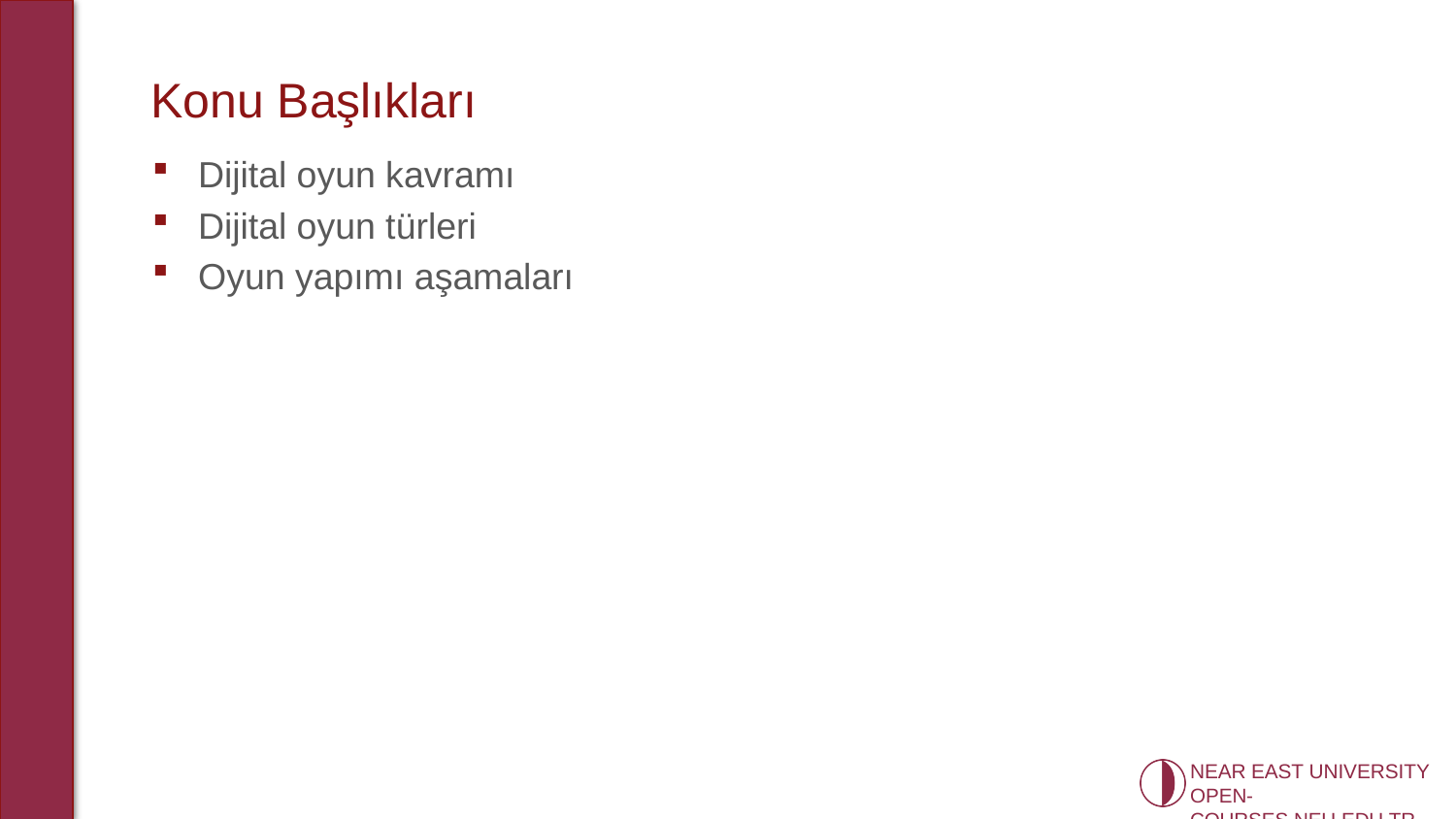

# Konu Başlıkları
Dijital oyun kavramı
Dijital oyun türleri
Oyun yapımı aşamaları